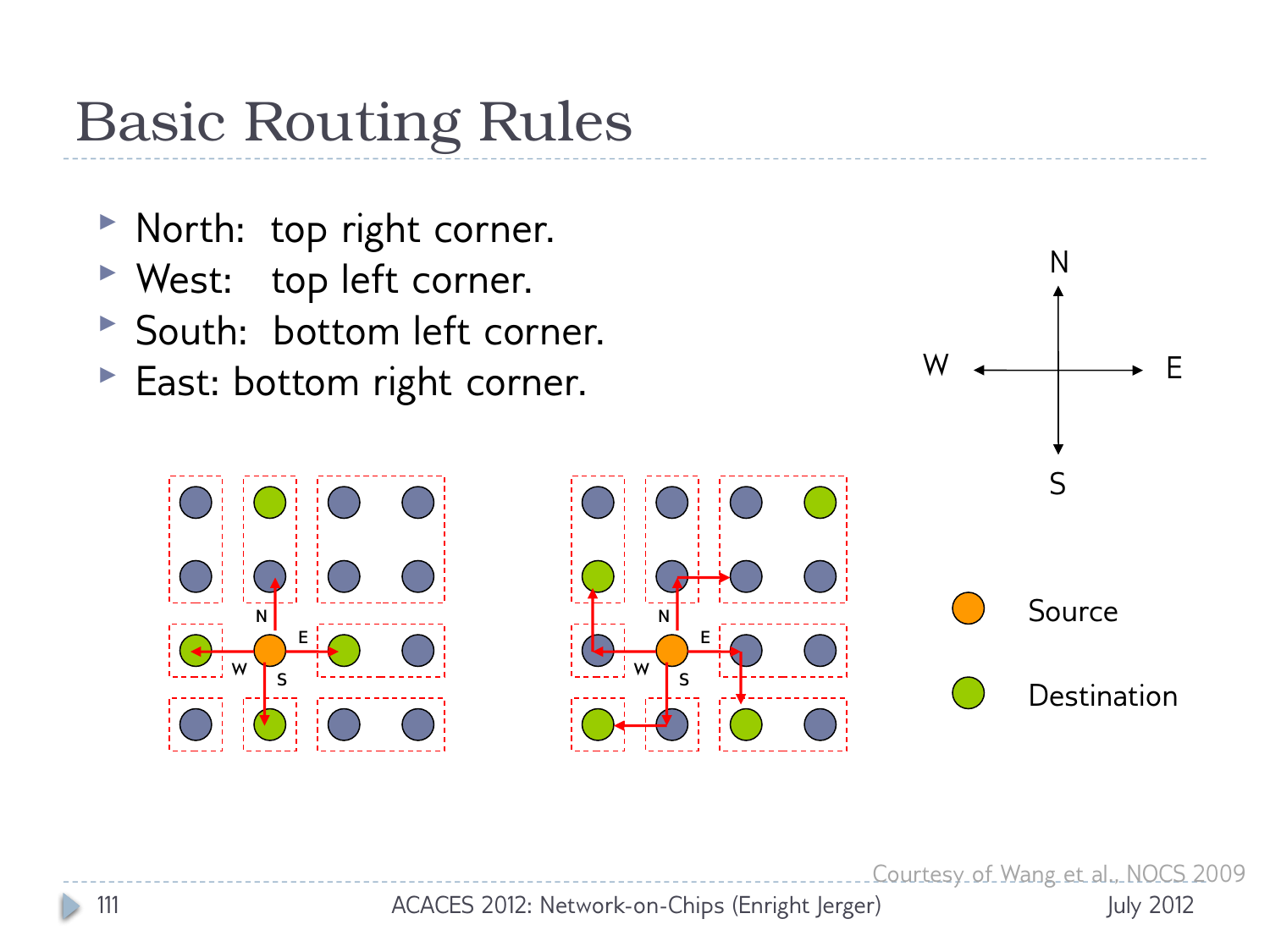

# Basic Routing Rules
North:  top right corner.
West:   top left corner.
South:  bottom left corner.
East: bottom right corner.
N

W
E

S

Source

N
N
E
E

W

W

S

S
Destination

Courtesy of Wang et al., NOCS 2009
111
ACACES 2012: Network-on-Chips (Enright Jerger)
July 2012